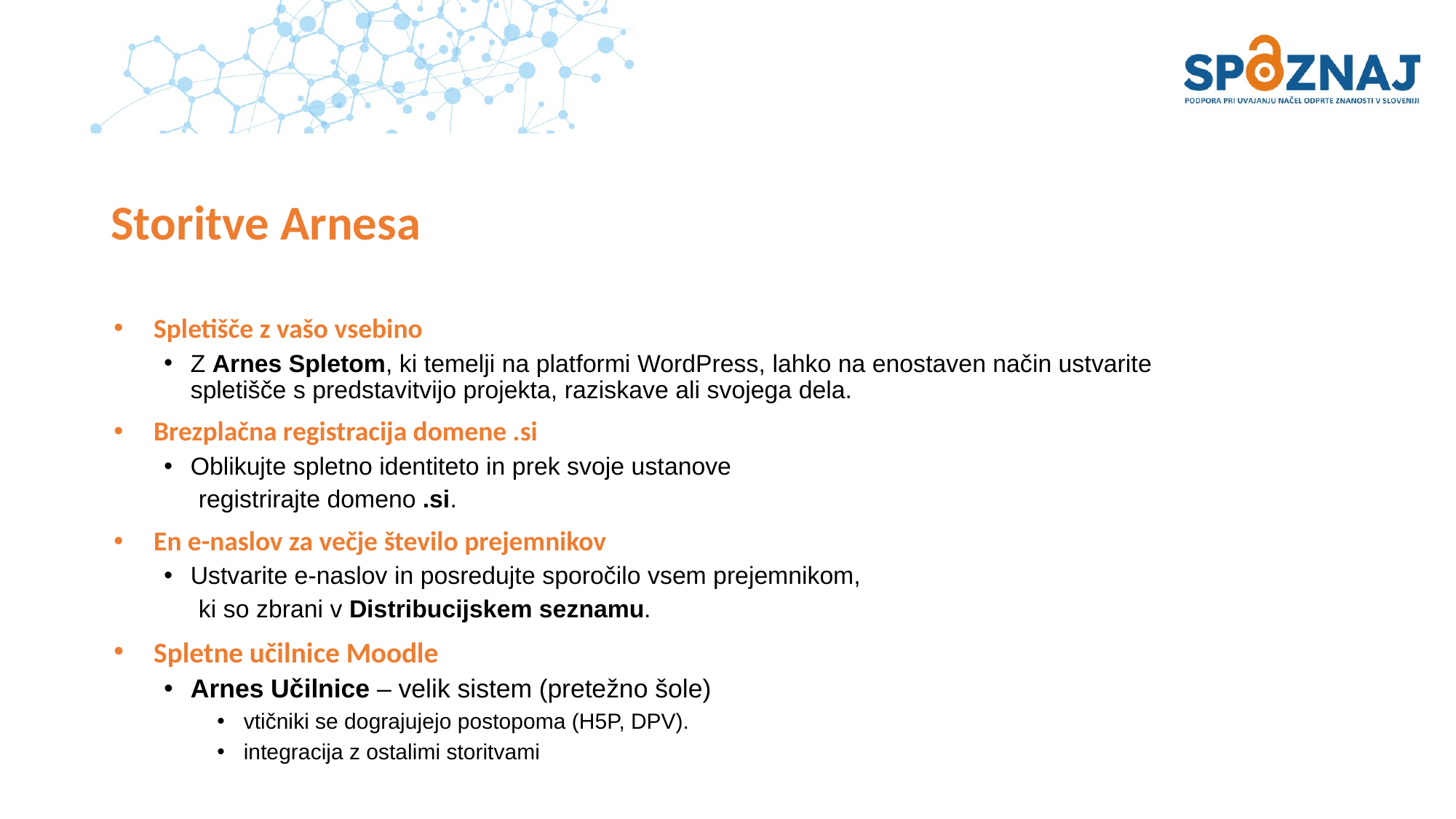

# Storitve Arnesa
Spletišče z vašo vsebino
Z Arnes Spletom, ki temelji na platformi WordPress, lahko na enostaven način ustvarite spletišče s predstavitvijo projekta, raziskave ali svojega dela.
Brezplačna registracija domene .si
Oblikujte spletno identiteto in prek svoje ustanove
     registrirajte domeno .si.
En e-naslov za večje število prejemnikov
Ustvarite e-naslov in posredujte sporočilo vsem prejemnikom,
     ki so zbrani v Distribucijskem seznamu.
Spletne učilnice Moodle
Arnes Učilnice – velik sistem (pretežno šole)
vtičniki se dograjujejo postopoma (H5P, DPV).
integracija z ostalimi storitvami